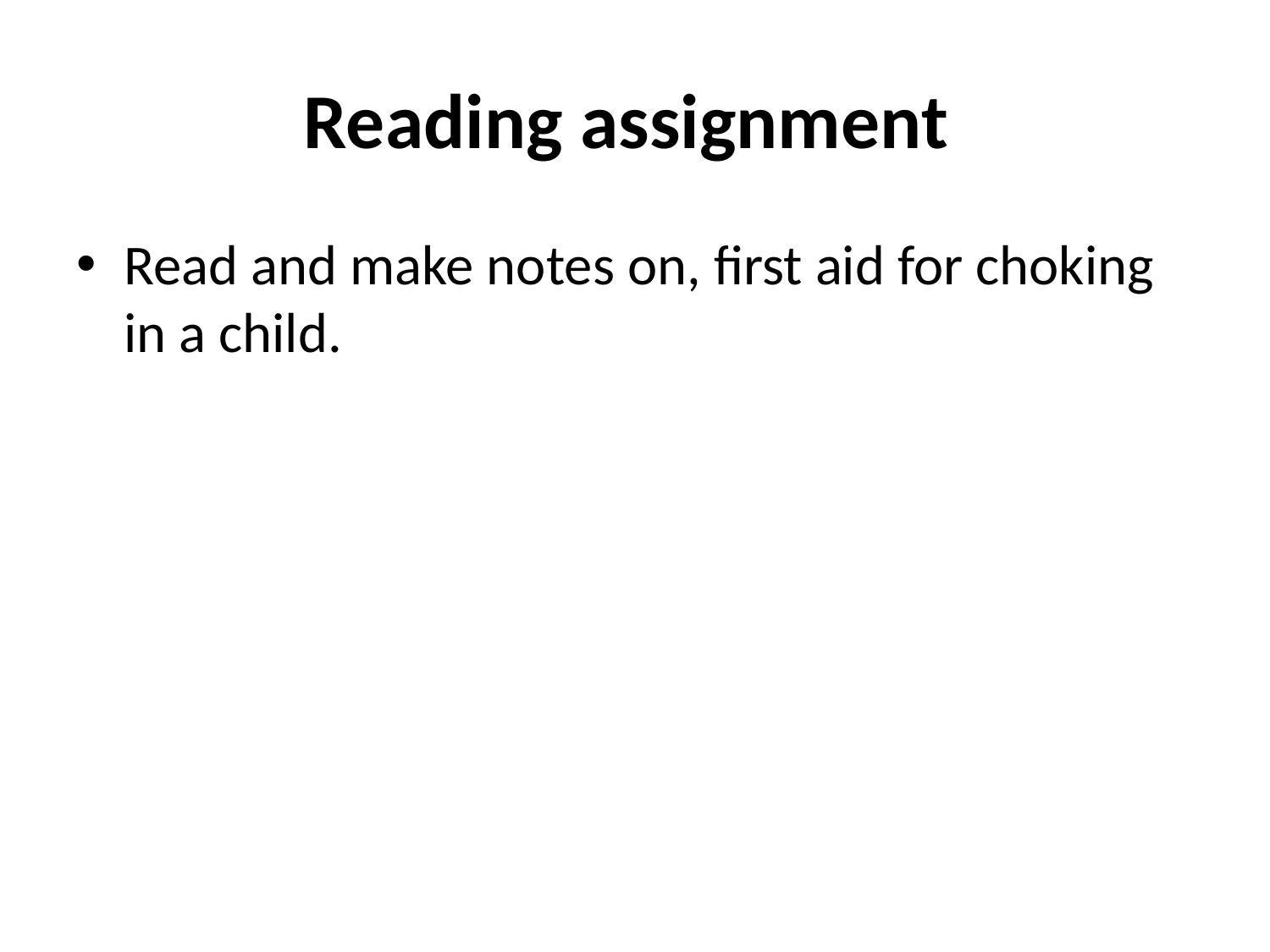

# Reading assignment
Read and make notes on, first aid for choking in a child.